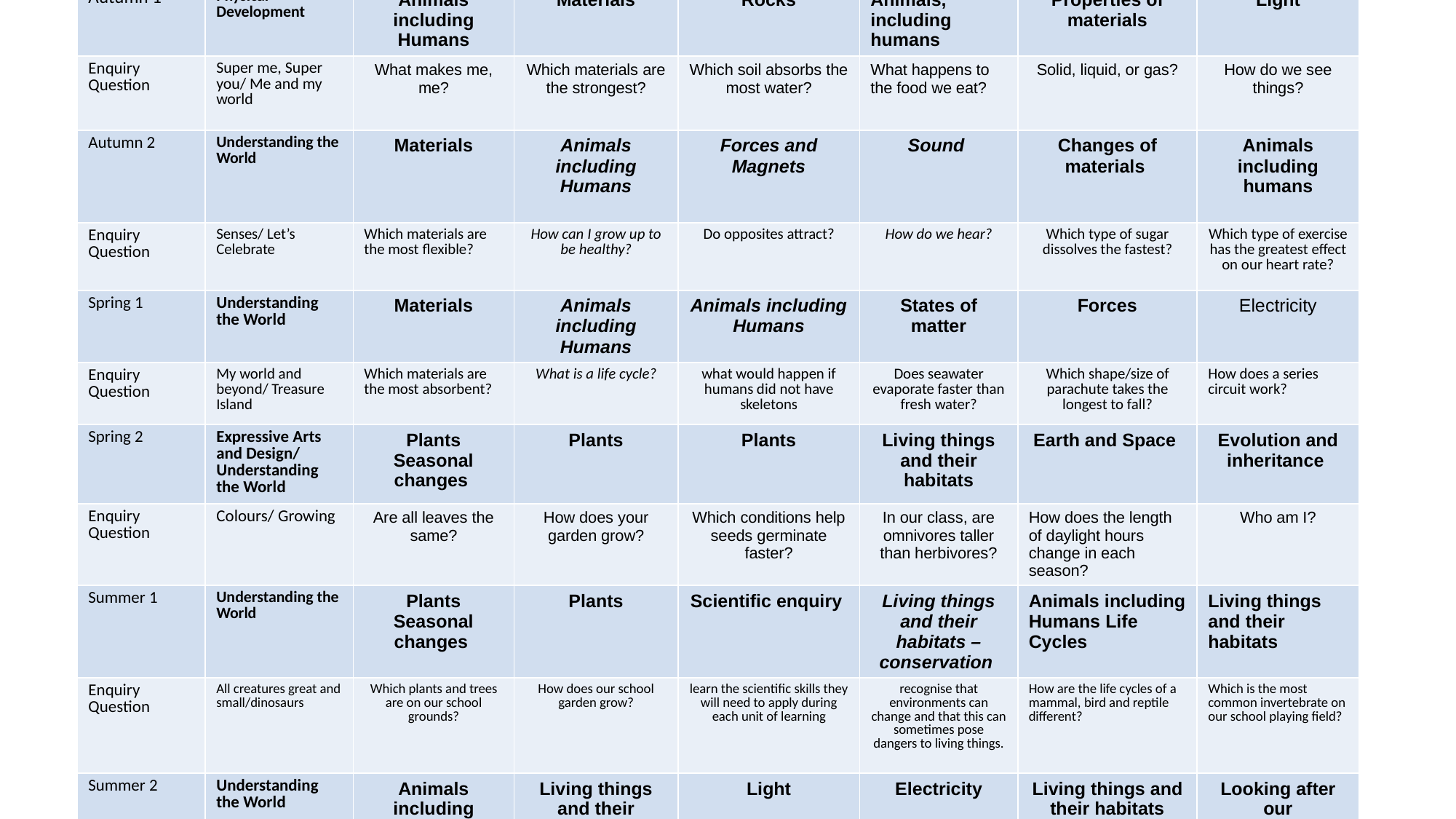

| Science | EYFS | Year 1 | Year 2 | Year 3 | Year 4 | Year 5 | Year 6 |
| --- | --- | --- | --- | --- | --- | --- | --- |
| Autumn 1 | Physical Development | Animals including Humans | Materials | Rocks | Animals, including humans | Properties of materials | Light |
| Enquiry Question | Super me, Super you/ Me and my world | What makes me, me? | Which materials are the strongest? | Which soil absorbs the most water? | What happens to the food we eat? | Solid, liquid, or gas? | How do we see things? |
| Autumn 2 | Understanding the World | Materials | Animals including Humans | Forces and Magnets | Sound | Changes of materials | Animals including humans |
| Enquiry Question | Senses/ Let’s Celebrate | Which materials are the most flexible? | How can I grow up to be healthy? | Do opposites attract? | How do we hear? | Which type of sugar dissolves the fastest? | Which type of exercise has the greatest effect on our heart rate? |
| Spring 1 | Understanding the World | Materials | Animals including Humans | Animals including Humans | States of matter | Forces | Electricity |
| Enquiry Question | My world and beyond/ Treasure Island | Which materials are the most absorbent? | What is a life cycle? | what would happen if humans did not have skeletons | Does seawater evaporate faster than fresh water? | Which shape/size of parachute takes the longest to fall? | How does a series circuit work? |
| Spring 2 | Expressive Arts and Design/ Understanding the World | Plants Seasonal changes | Plants | Plants | Living things and their habitats | Earth and Space | Evolution and inheritance |
| Enquiry Question | Colours/ Growing | Are all leaves the same? | How does your garden grow? | Which conditions help seeds germinate faster? | In our class, are omnivores taller than herbivores? | How does the length of daylight hours change in each season? | Who am I? |
| Summer 1 | Understanding the World | Plants Seasonal changes | Plants | Scientific enquiry | Living things and their habitats – conservation | Animals including Humans Life Cycles | Living things and their habitats |
| Enquiry Question | All creatures great and small/dinosaurs | Which plants and trees are on our school grounds? | How does our school garden grow? | learn the scientific skills they will need to apply during each unit of learning | recognise that environments can change and that this can sometimes pose dangers to living things. | How are the life cycles of a mammal, bird and reptile different? | Which is the most common invertebrate on our school playing field? |
| Summer 2 | Understanding the World | Animals including Humans | Living things and their Habitats | Light | Electricity | Living things and their habitats | Looking after our environment |
| Enquiry Question | On the Move/Space | Am I an Animal? | Do living things depend on each other? | How are shadows formed? | Which metal is the best conductor of electricity? | How do plants reproduce? | What is climate change? |